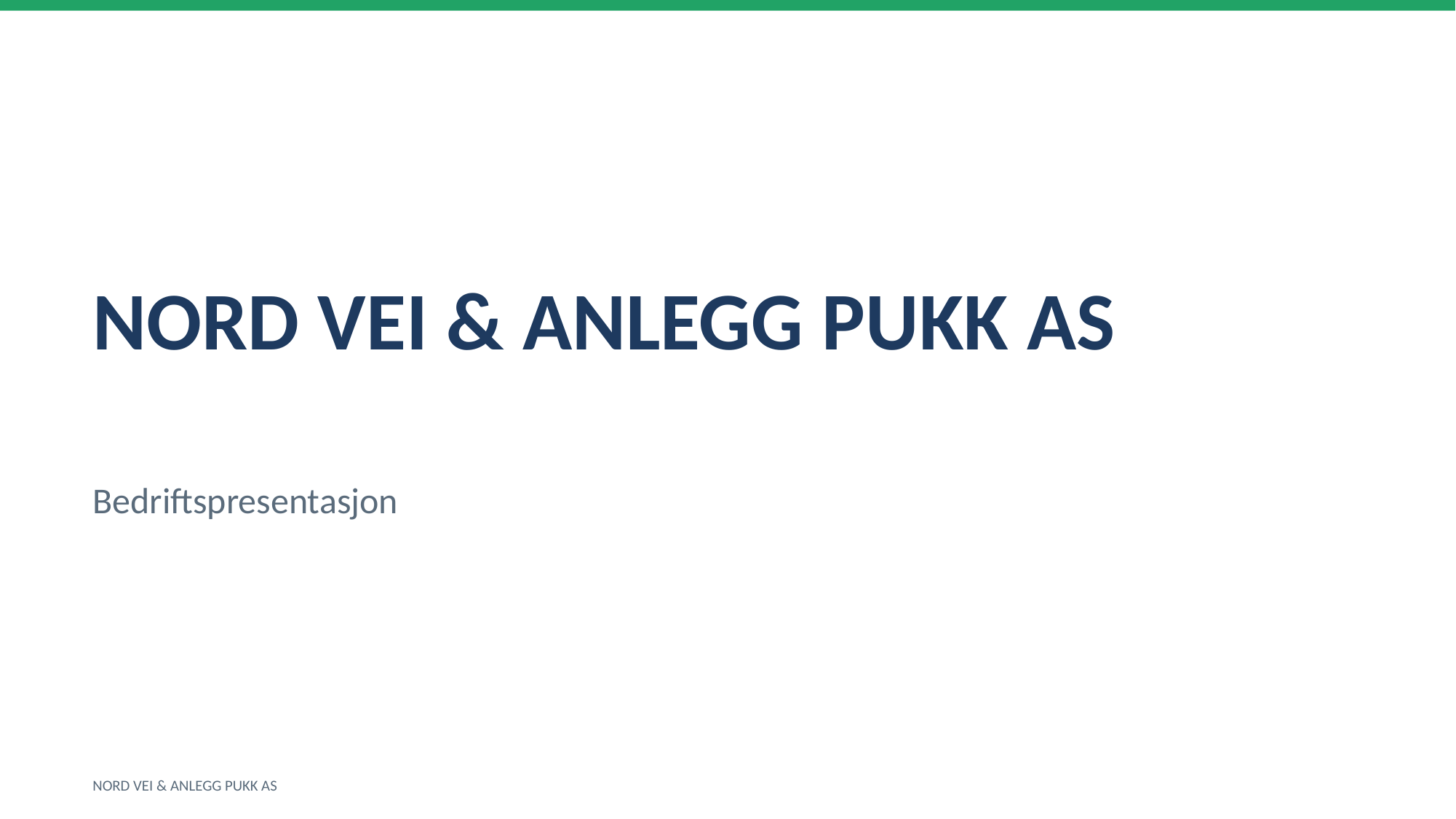

NORD VEI & ANLEGG PUKK AS
Bedriftspresentasjon
NORD VEI & ANLEGG PUKK AS